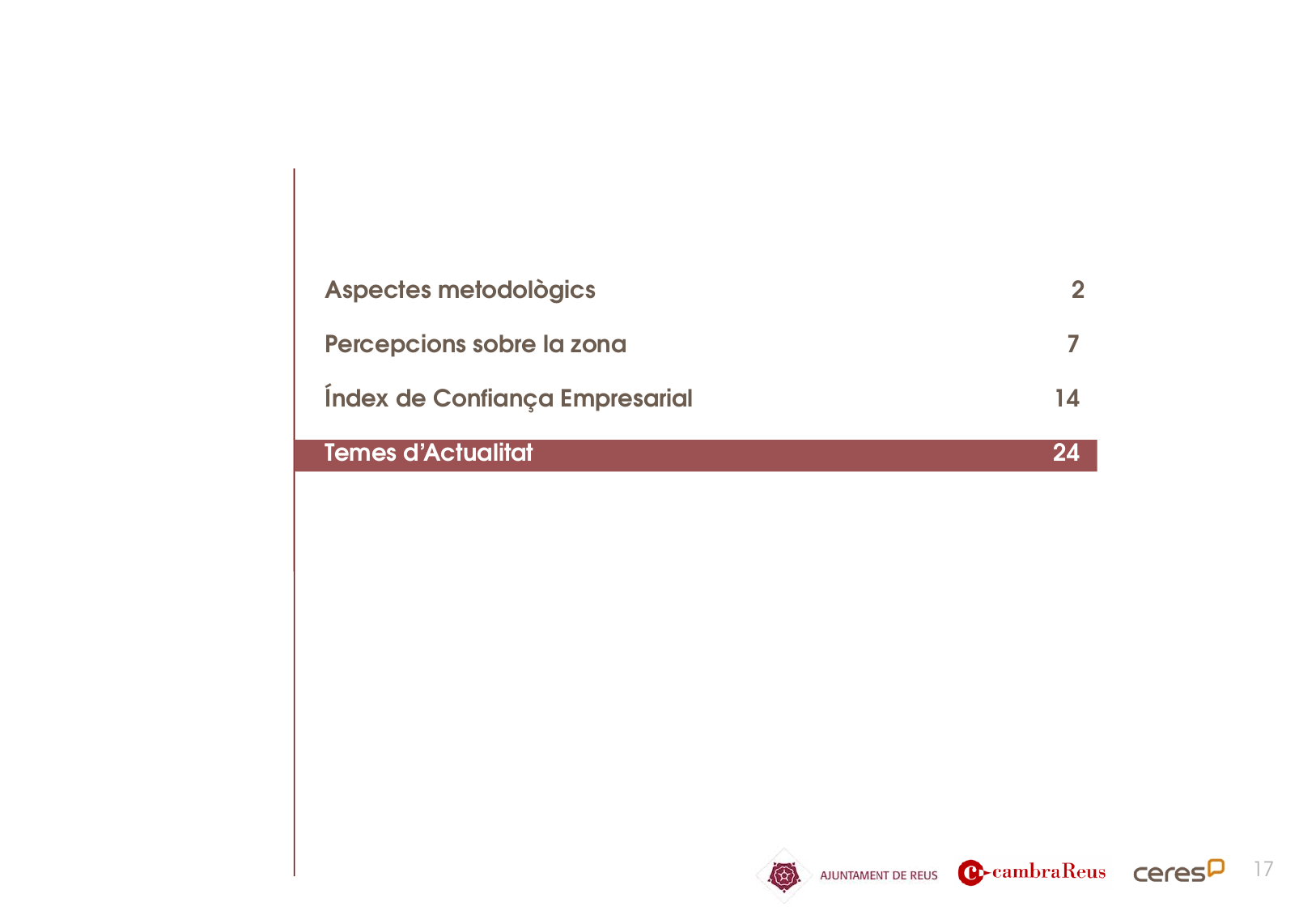

Aspectes metodològics 			                     2
Percepcions sobre la zona 				  7
Índex de Confiança Empresarial			14
Temes d’Actualitat 					24

17